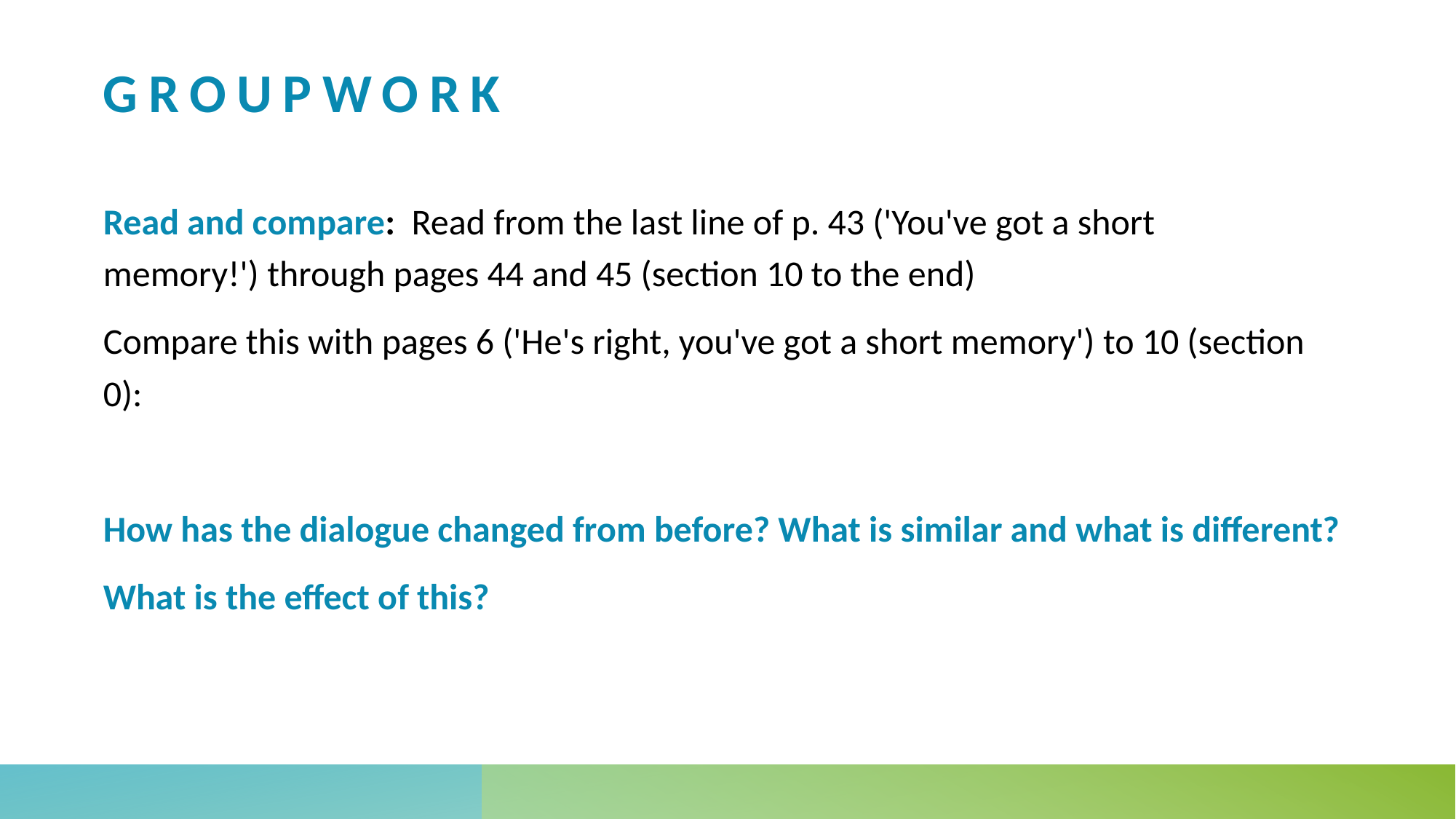

# Groupwork
Read and compare:  Read from the last line of p. 43 ('You've got a short memory!') through pages 44 and 45 (section 10 to the end)
Compare this with pages 6 ('He's right, you've got a short memory') to 10 (section 0):

How has the dialogue changed from before? What is similar and what is different?
What is the effect of this?